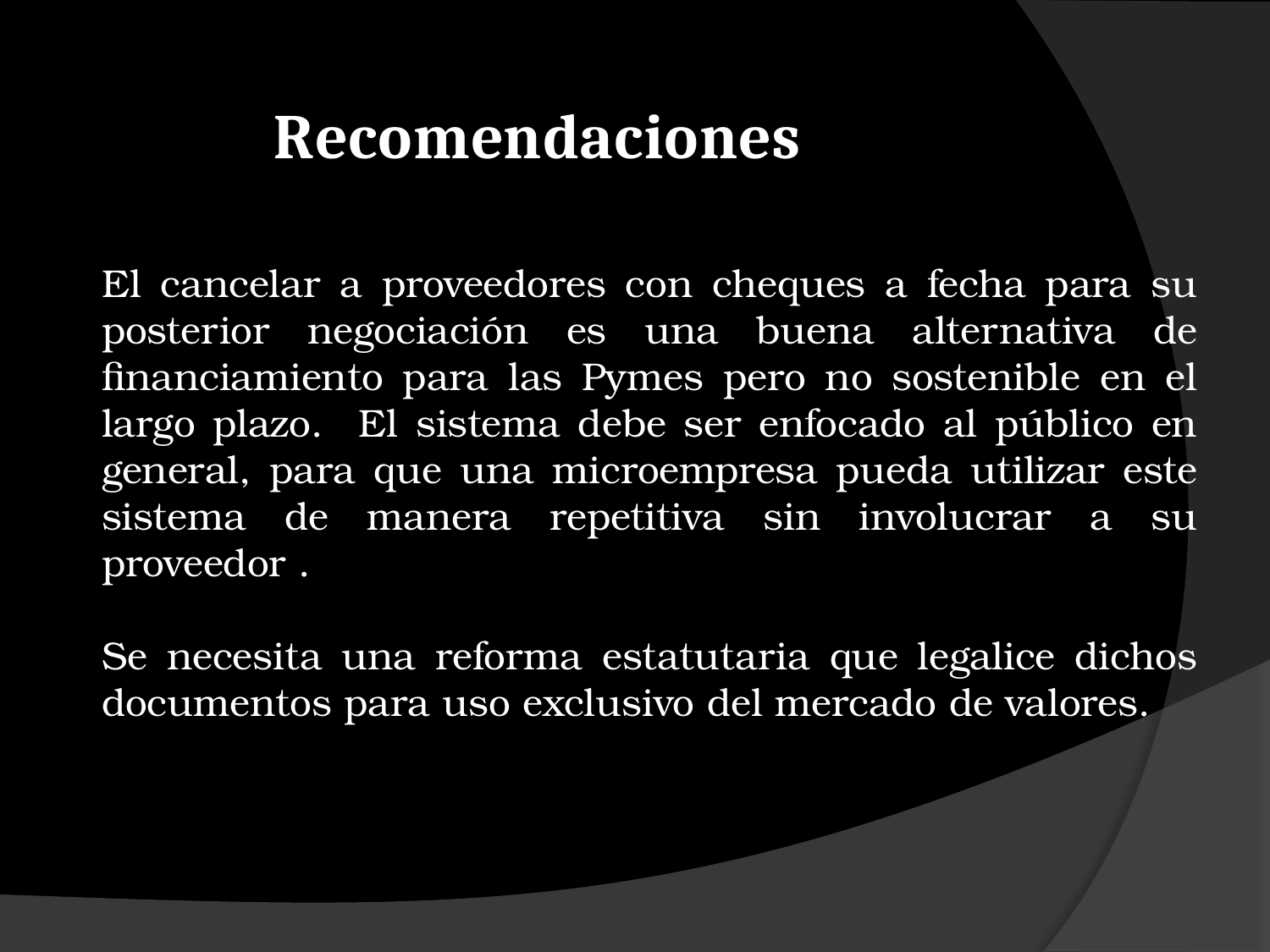

Recomendaciones

El cancelar a proveedores con cheques a fecha para su posterior negociación es una buena alternativa de financiamiento para las Pymes pero no sostenible en el largo plazo.  El sistema debe ser enfocado al público en general, para que una microempresa pueda utilizar este sistema de manera repetitiva sin involucrar a su proveedor .

Se necesita una reforma estatutaria que legalice dichos documentos para uso exclusivo del mercado de valores.